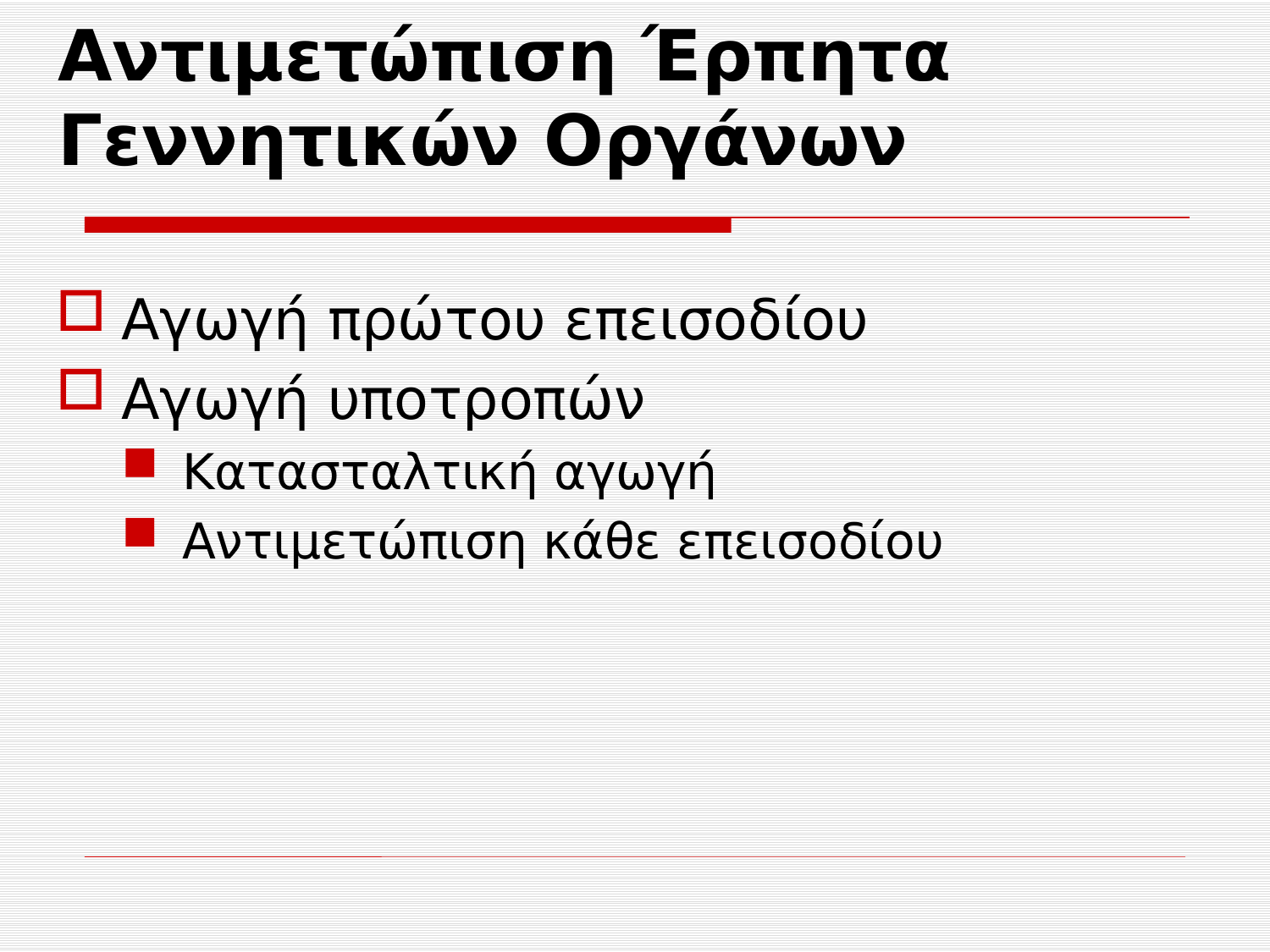

# Αντιμετώπιση Έρπητα Γεννητικών Οργάνων
Αγωγή πρώτου επεισοδίου
Αγωγή υποτροπών
Κατασταλτική αγωγή
Αντιμετώπιση κάθε επεισοδίου